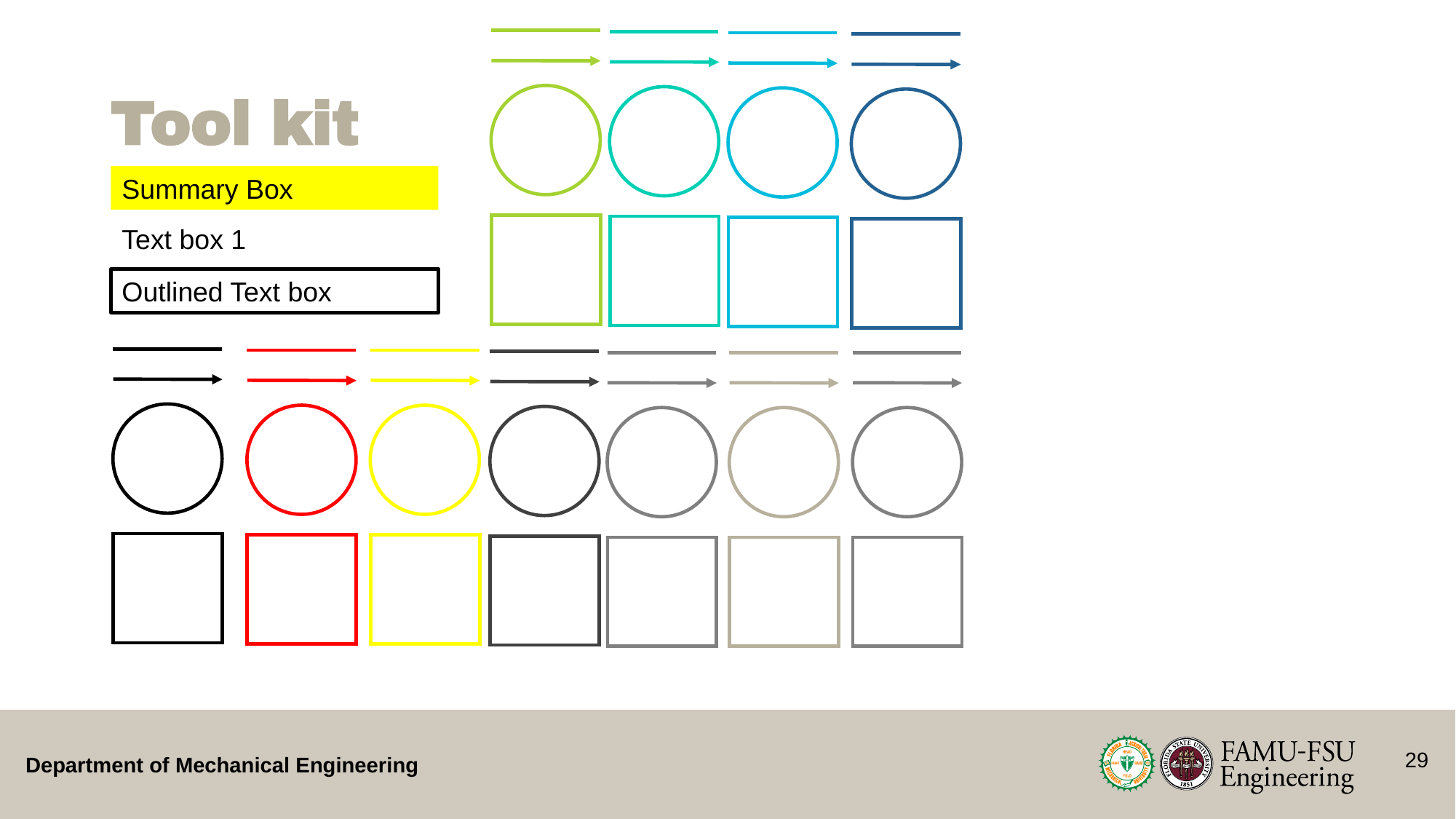

# Tool kit

Summary Box

Text box 1

Outlined Text box

29